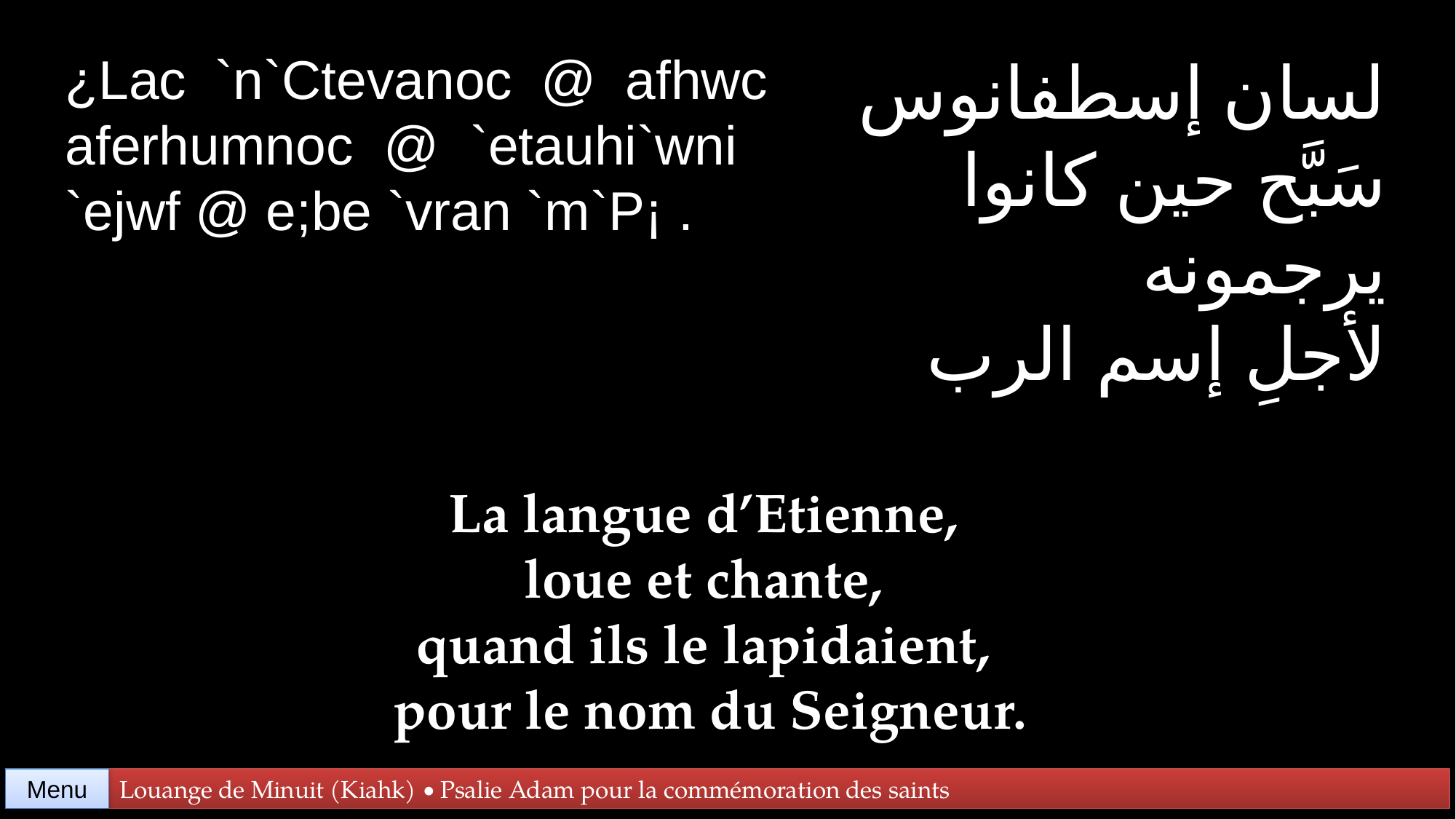

¿Lac `n`Ctevanoc @ afhwc aferhumnoc @ `etauhi`wni  `ejwf @ e;be `vran `m`P¡ .
لسان إسطفانوس
سَبَّح حين كانوا
يرجمونه
لأجلِ إسم الرب
La langue d’Etienne,
loue et chante,
quand ils le lapidaient,
pour le nom du Seigneur.
Menu
Louange de Minuit (Kiahk) • Psalie Adam pour la commémoration des saints